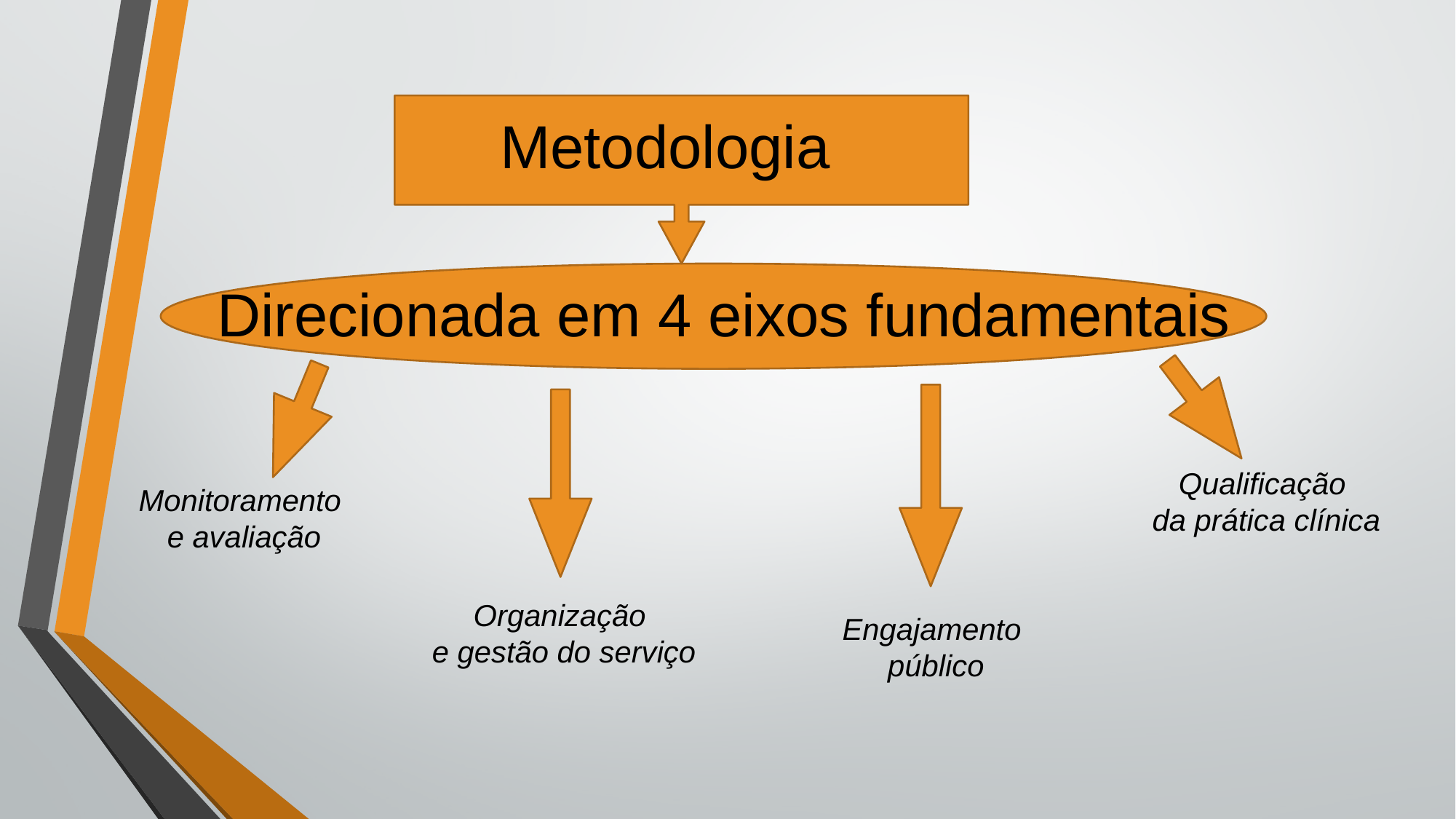

Metodologia

Direcionada em 4 eixos fundamentais

Qualificação
da prática clínica
Monitoramento
e avaliação
Organização
e gestão do serviço
Engajamento
público